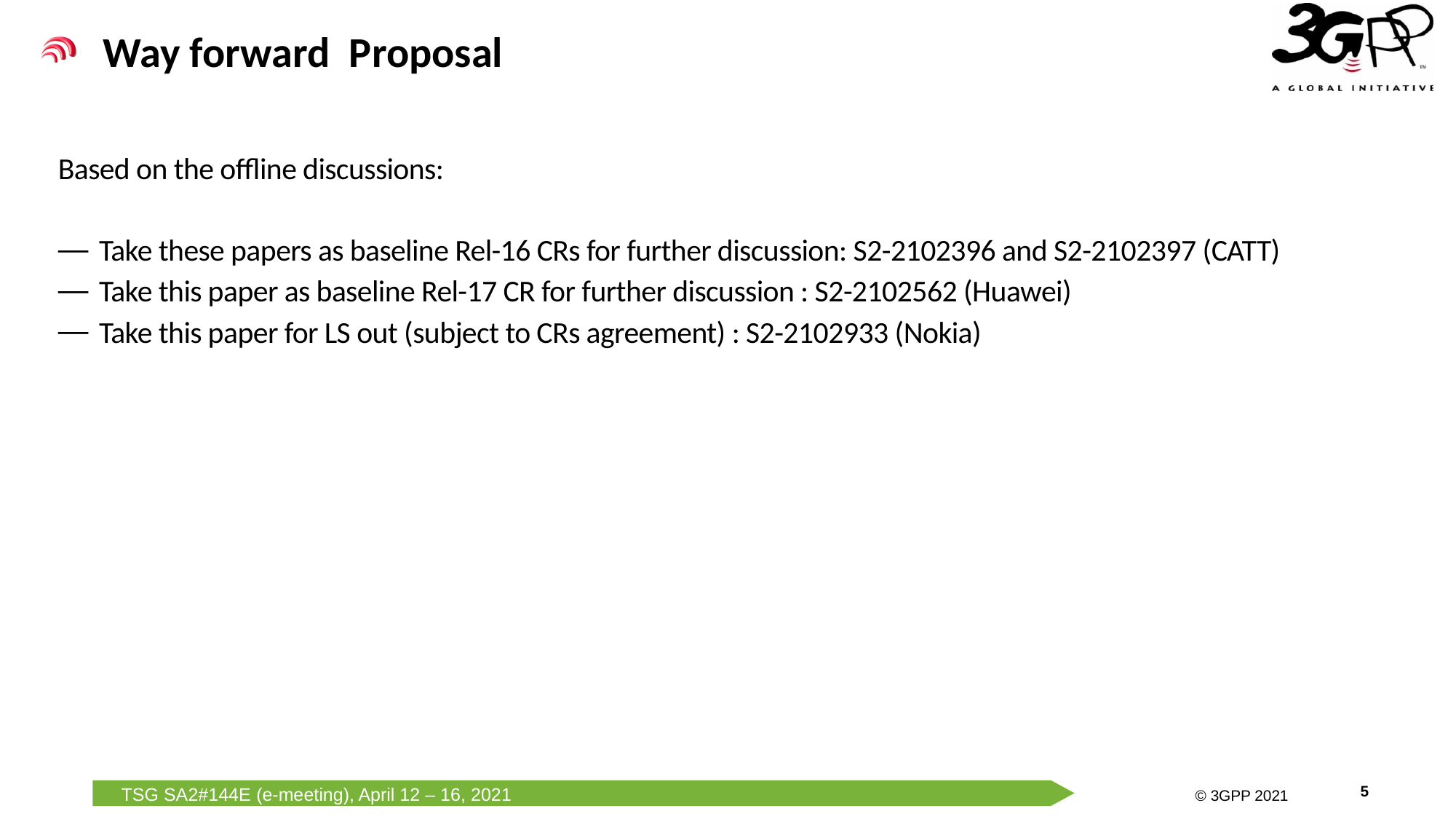

Way forward  Proposal
Based on the offline discussions:

Take these papers as baseline Rel-16 CRs for further discussion: S2-2102396 and S2-2102397 (CATT)
Take this paper as baseline Rel-17 CR for further discussion : S2-2102562 (Huawei)
Take this paper for LS out (subject to CRs agreement) : S2-2102933 (Nokia)